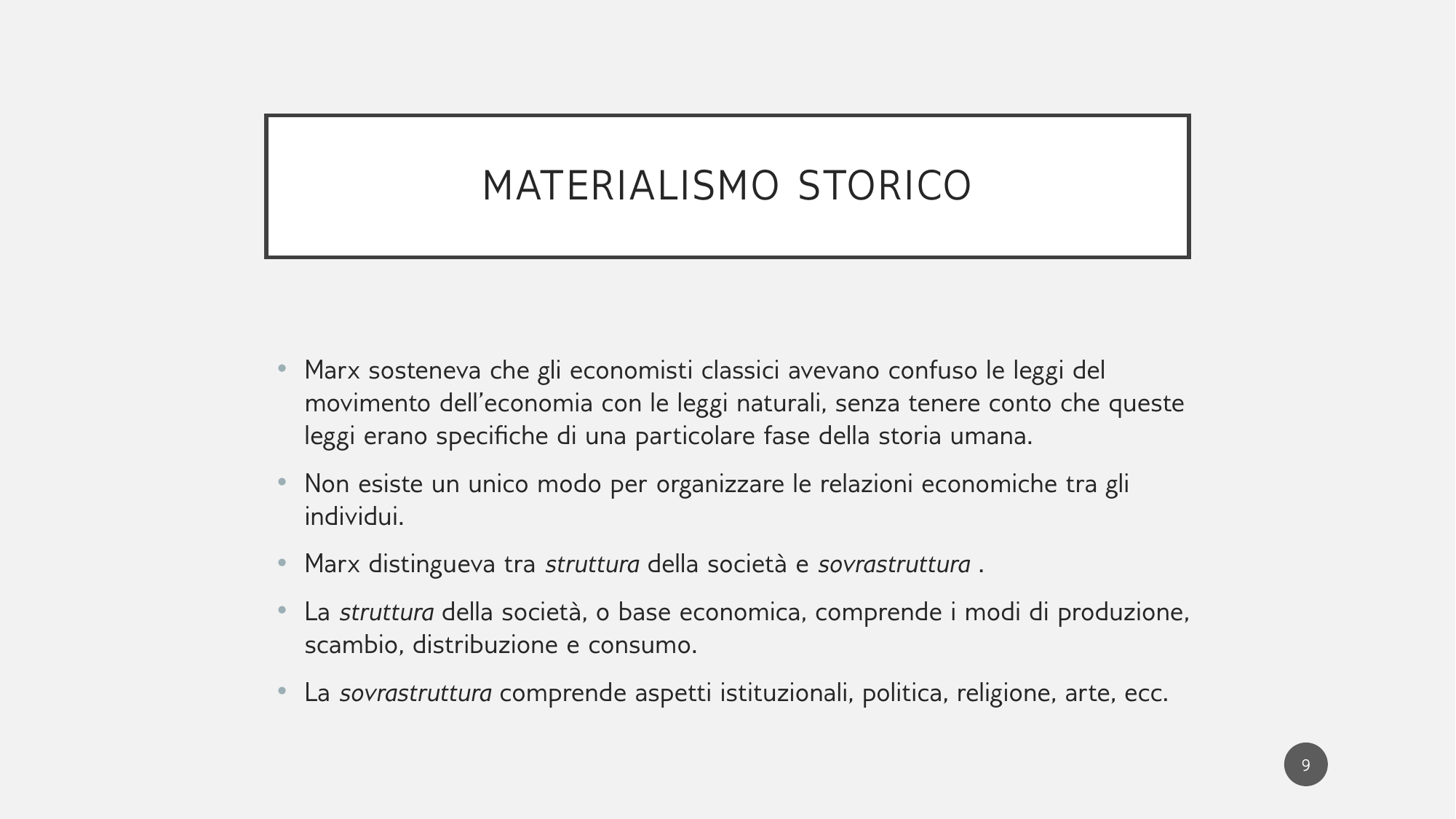

# materialismo storico

Marx sosteneva che gli economisti classici avevano confuso le leggi del movimento dell’economia con le leggi naturali, senza tenere conto che queste leggi erano specifiche di una particolare fase della storia umana.
Non esiste un unico modo per organizzare le relazioni economiche tra gli individui.
Marx distingueva tra struttura della società e sovrastruttura .
La struttura della società, o base economica, comprende i modi di produzione, scambio, distribuzione e consumo.
La sovrastruttura comprende aspetti istituzionali, politica, religione, arte, ecc.

9